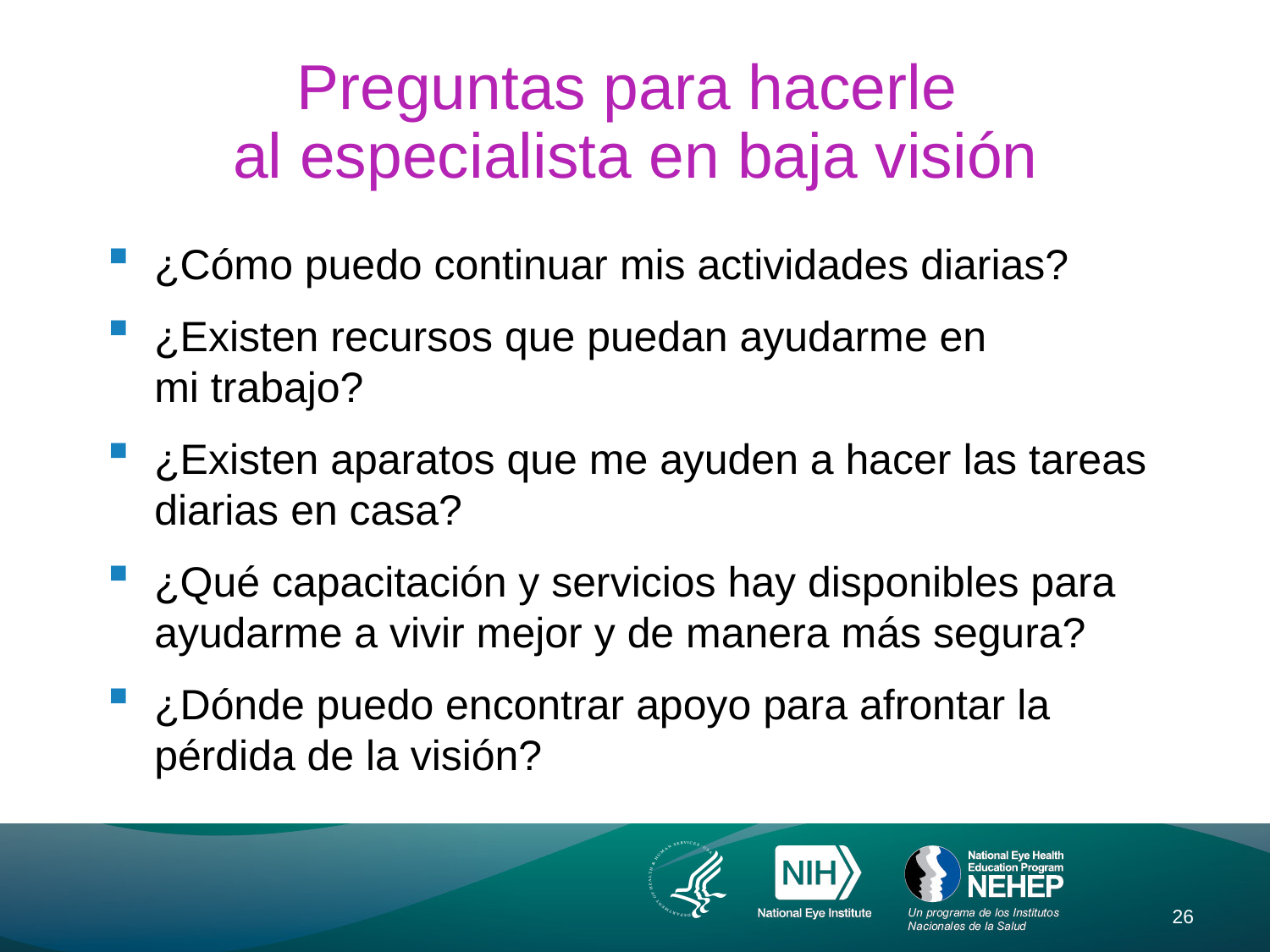

# Preguntas para hacerle al especialista en baja visión
¿Cómo puedo continuar mis actividades diarias?
¿Existen recursos que puedan ayudarme en
mi trabajo?
¿Existen aparatos que me ayuden a hacer las tareas diarias en casa?
¿Qué capacitación y servicios hay disponibles para ayudarme a vivir mejor y de manera más segura?
¿Dónde puedo encontrar apoyo para afrontar la pérdida de la visión?
26